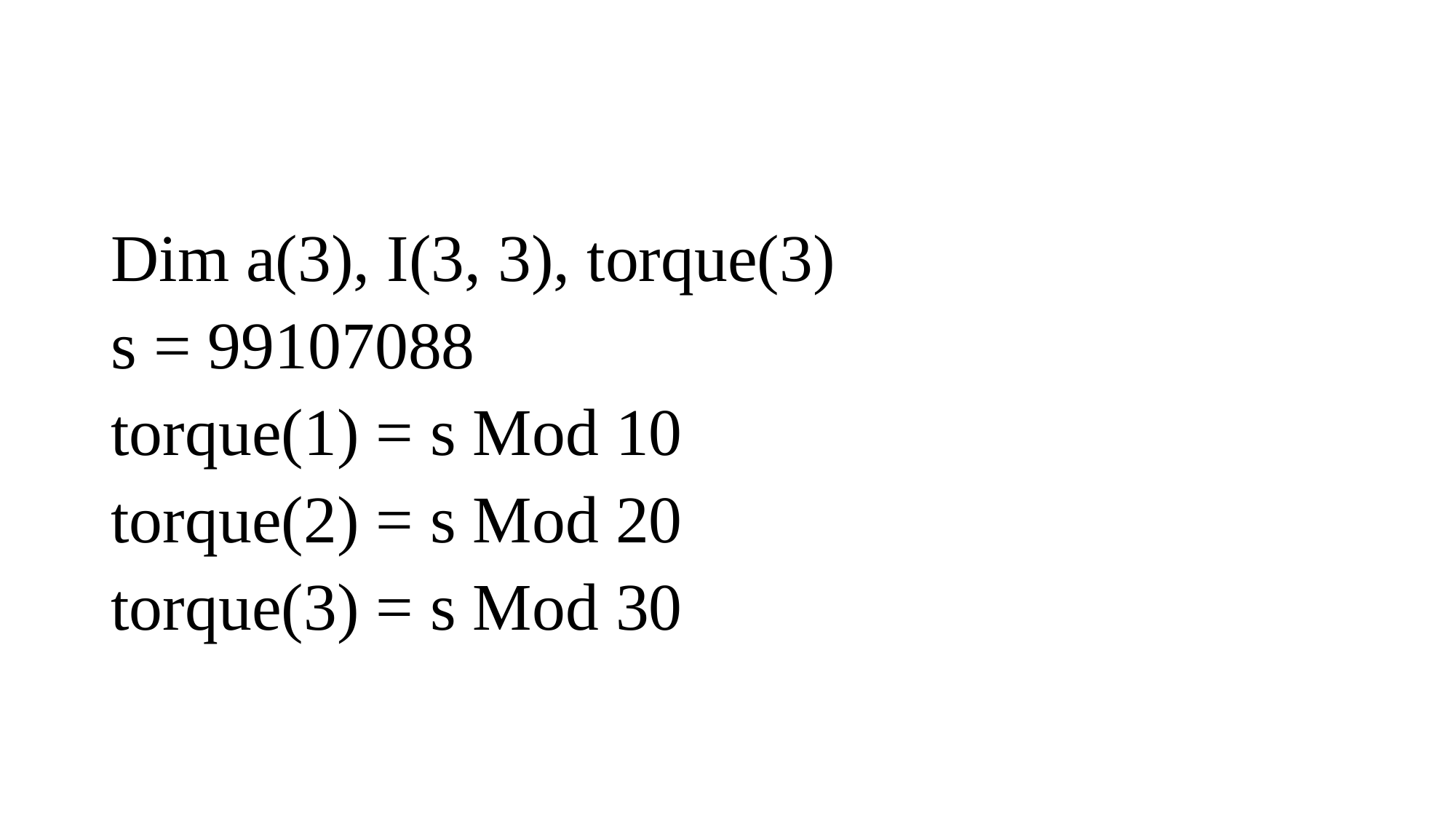

#
Dim a(3), I(3, 3), torque(3)
s = 99107088
torque(1) = s Mod 10
torque(2) = s Mod 20
torque(3) = s Mod 30